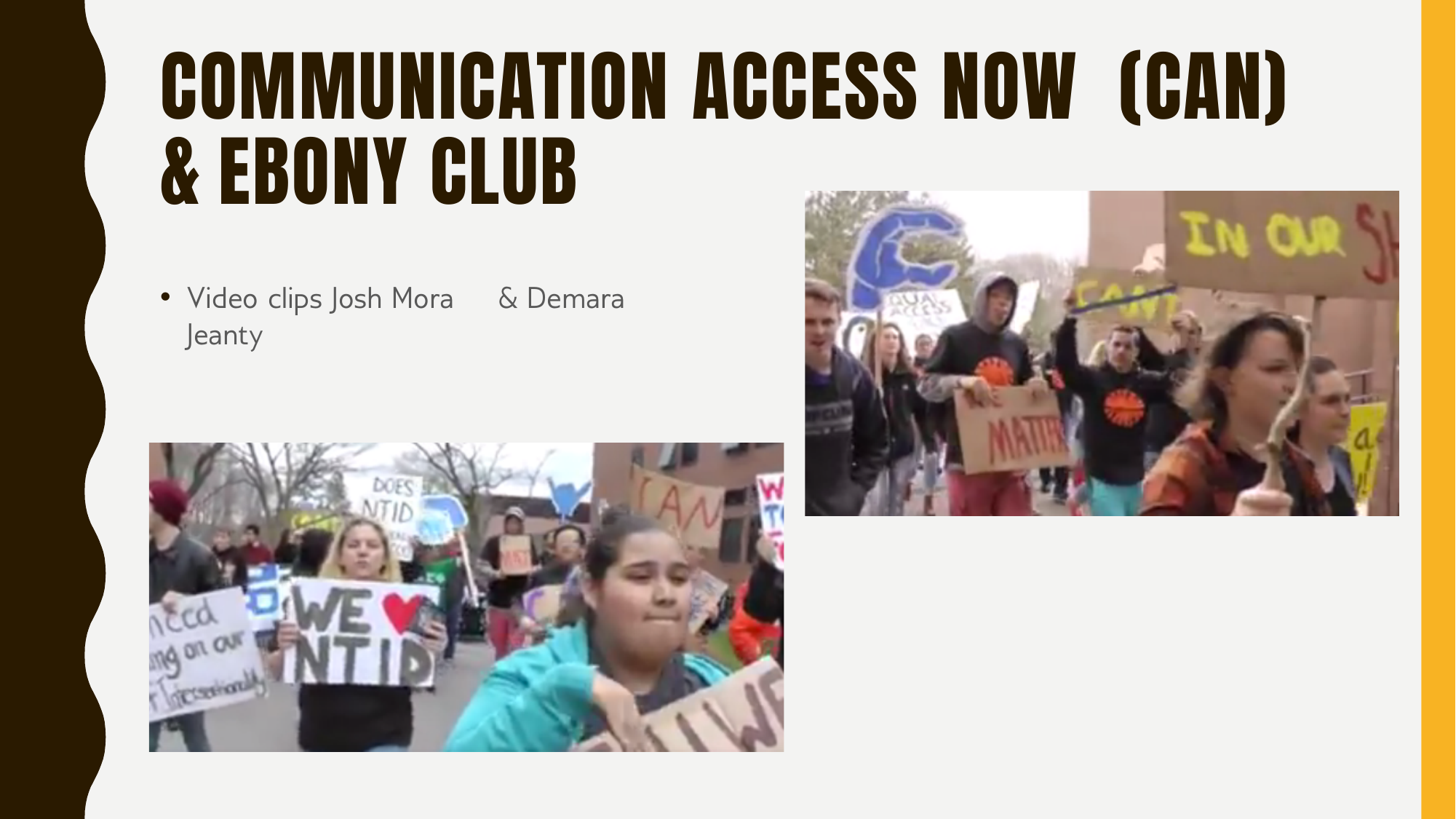

# COMMUNICATION ACCESS NOW  (CAN) & EBONY CLUB

Video clips Josh Mora	& Demara Jeanty